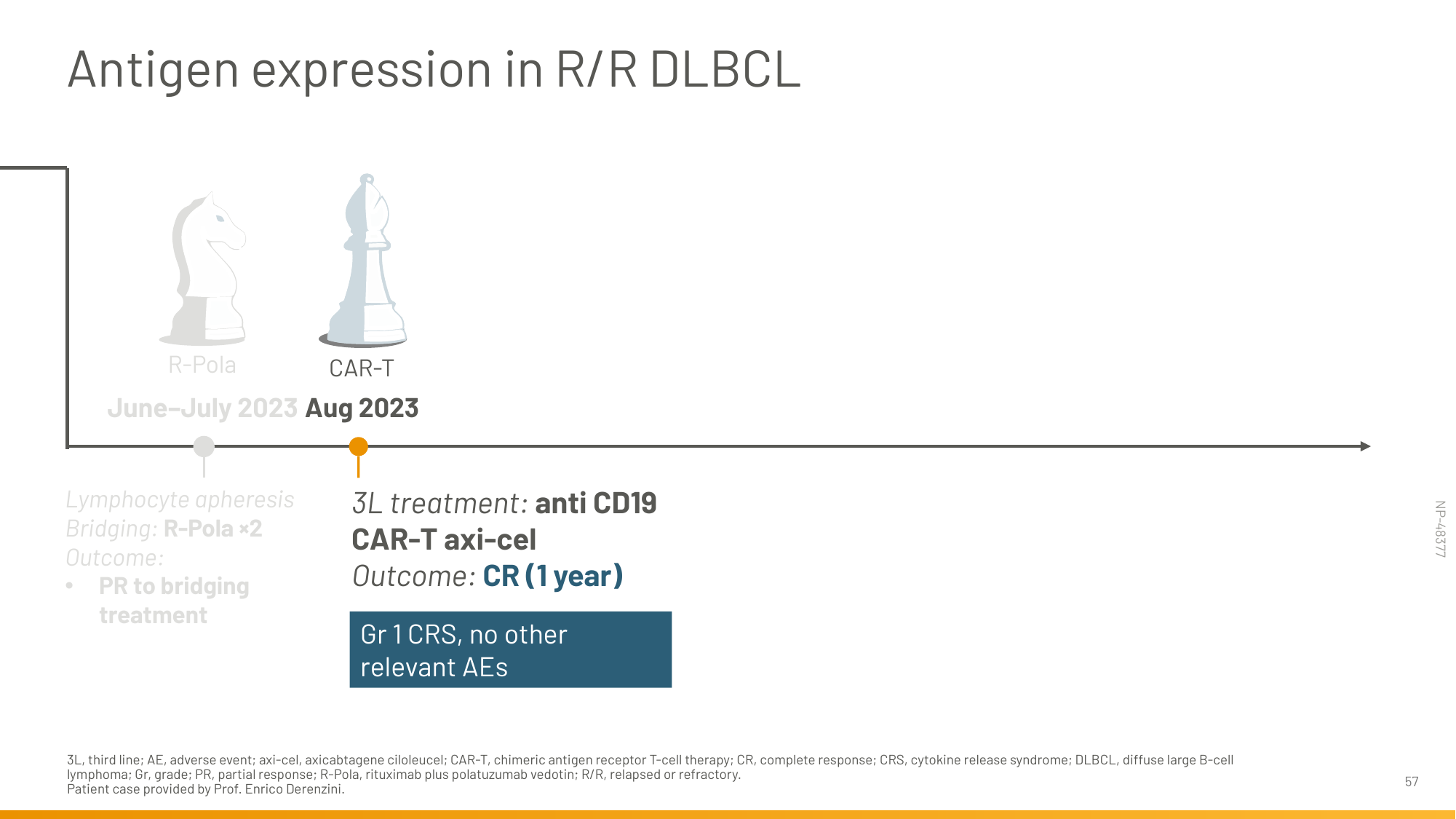

Antigen expression in R/R DLBCL

R-Pola
CAR-T
June–July 2023
Aug 2023

Lymphocyte apheresis
Bridging: R-Pola ×2
Outcome:
PR to bridging treatment
3L treatment: anti CD19 CAR-T axi-cel
Outcome: CR (1 year)

Gr 1 CRS, no other relevant AEs
3L, third line; AE, adverse event; axi-cel, axicabtagene ciloleucel; CAR-T, chimeric antigen receptor T-cell therapy; CR, complete response; CRS, cytokine release syndrome; DLBCL, diffuse large B-cell lymphoma; Gr, grade; PR, partial response; R-Pola, rituximab plus polatuzumab vedotin; R/R, relapsed or refractory.
Patient case provided by Prof. Enrico Derenzini.
57